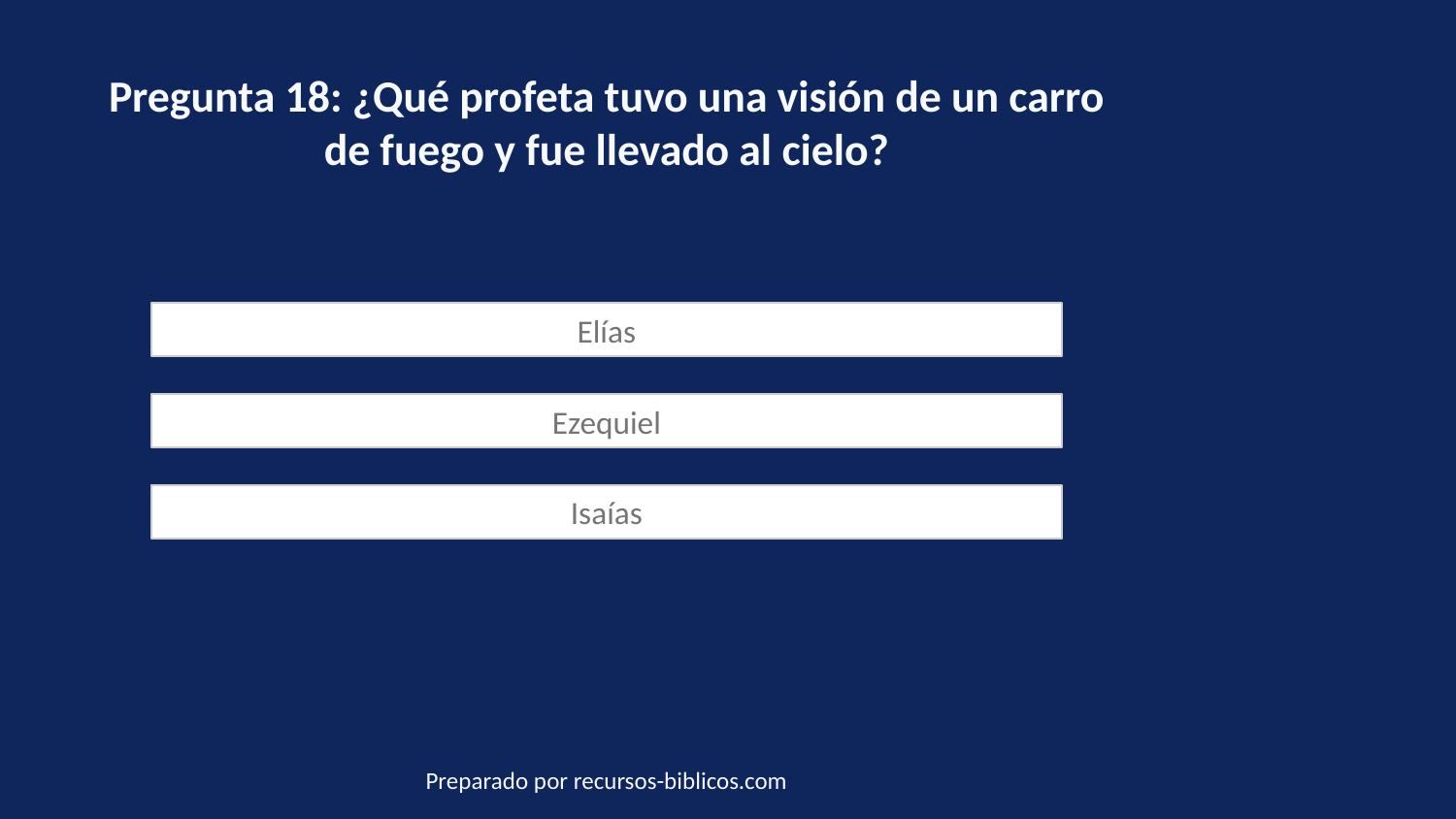

Pregunta 18: ¿Qué profeta tuvo una visión de un carro de fuego y fue llevado al cielo?
Elías
Ezequiel
Isaías
Preparado por recursos-biblicos.com